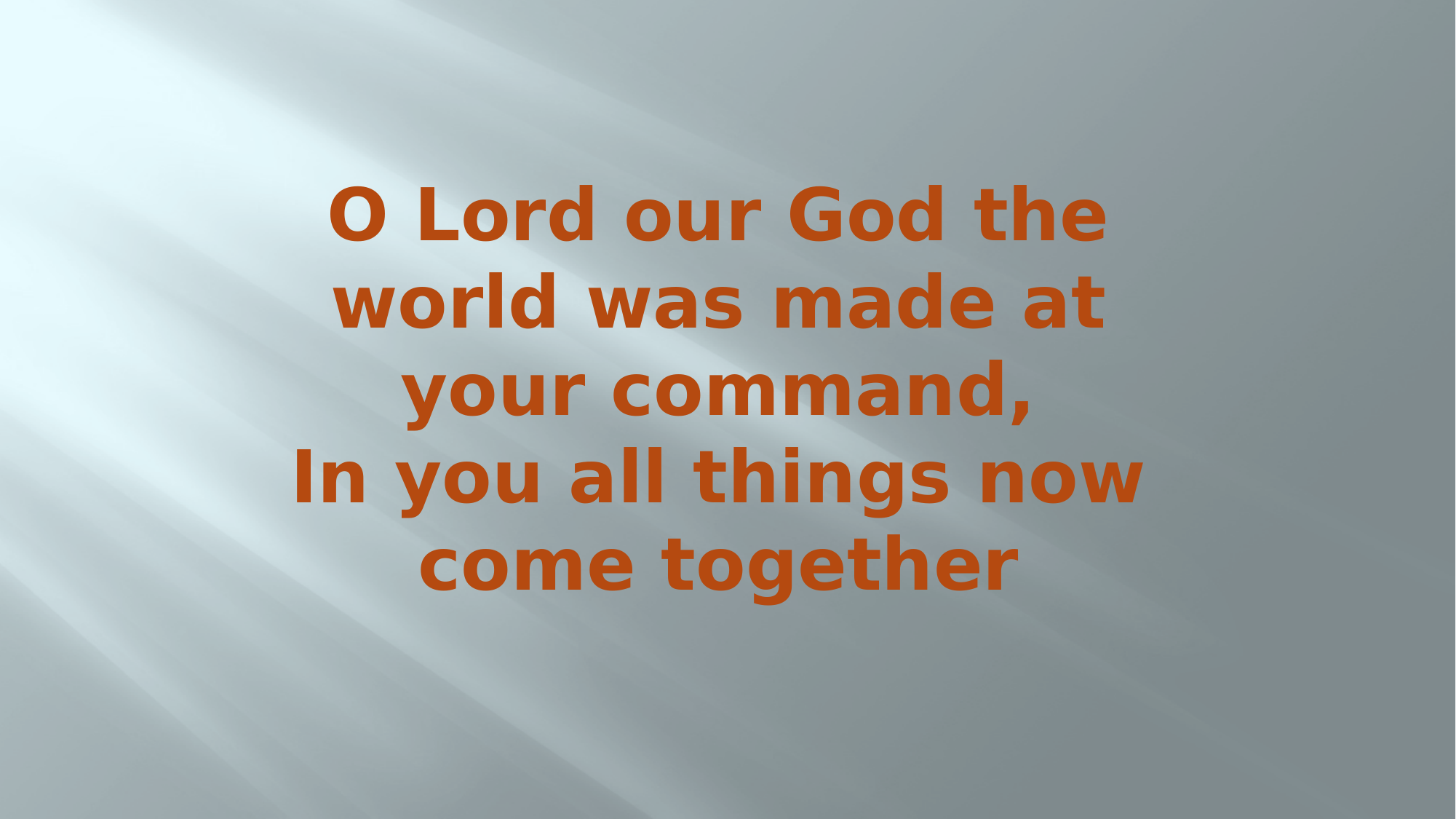

# O Lord our God the world was made at your command, In you all things now come together